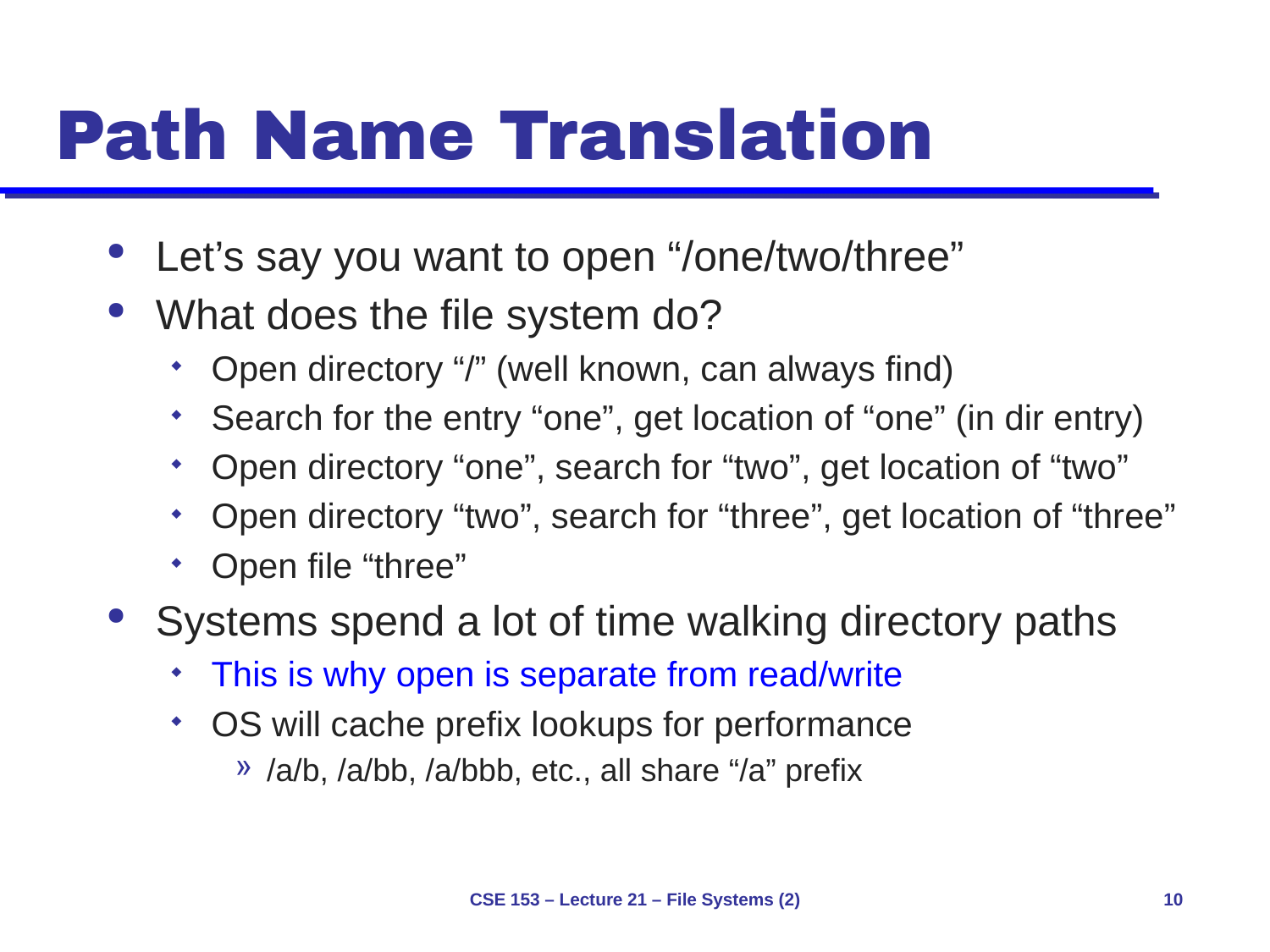

# Path Name Translation
Let’s say you want to open “/one/two/three”
What does the file system do?
Open directory “/” (well known, can always find)
Search for the entry “one”, get location of “one” (in dir entry)
Open directory “one”, search for “two”, get location of “two”
Open directory “two”, search for “three”, get location of “three”
Open file “three”
Systems spend a lot of time walking directory paths
This is why open is separate from read/write
OS will cache prefix lookups for performance
/a/b, /a/bb, /a/bbb, etc., all share “/a” prefix
CSE 153 – Lecture 21 – File Systems (2)
10